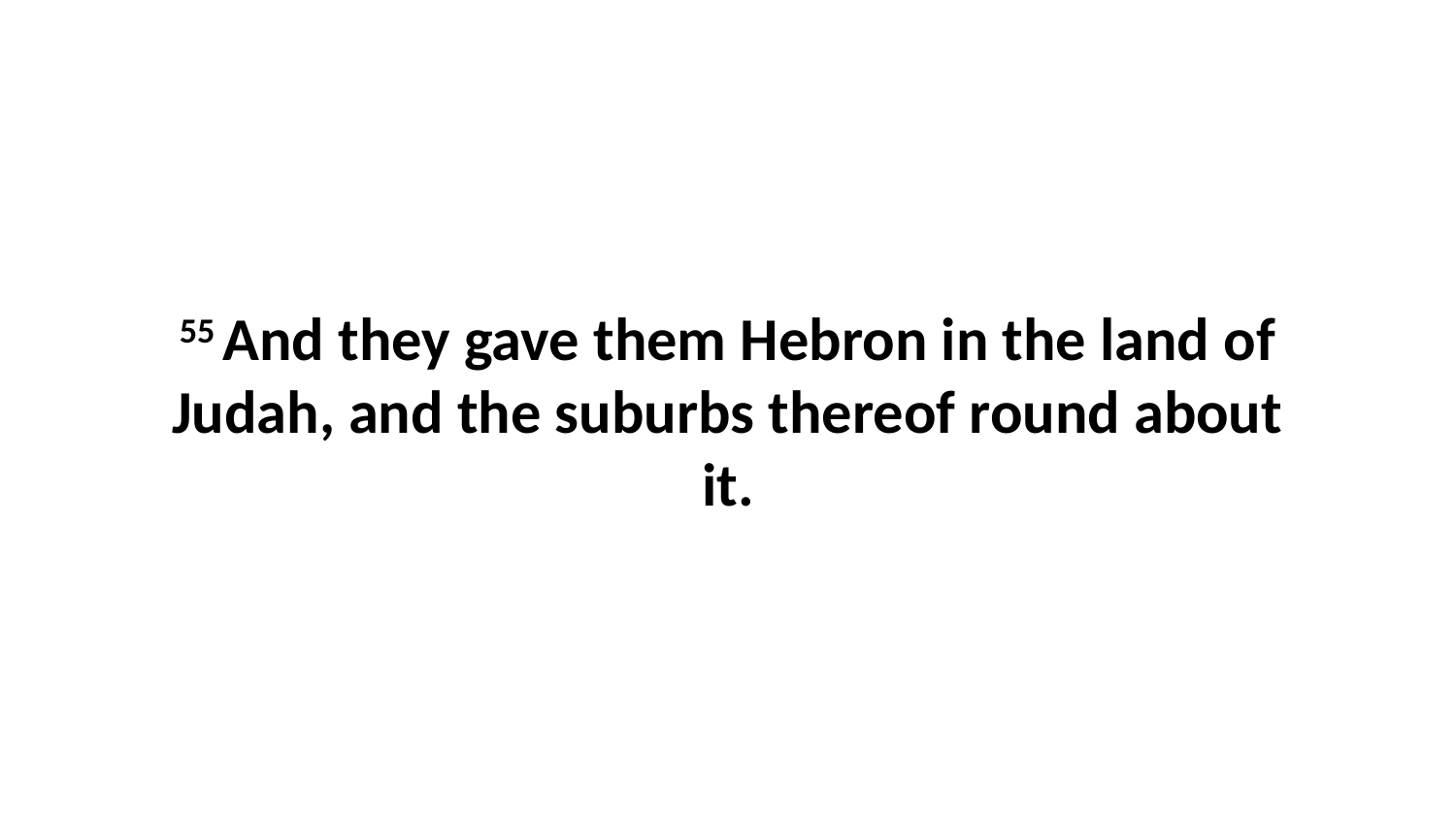

55 And they gave them Hebron in the land of Judah, and the suburbs thereof round about it.